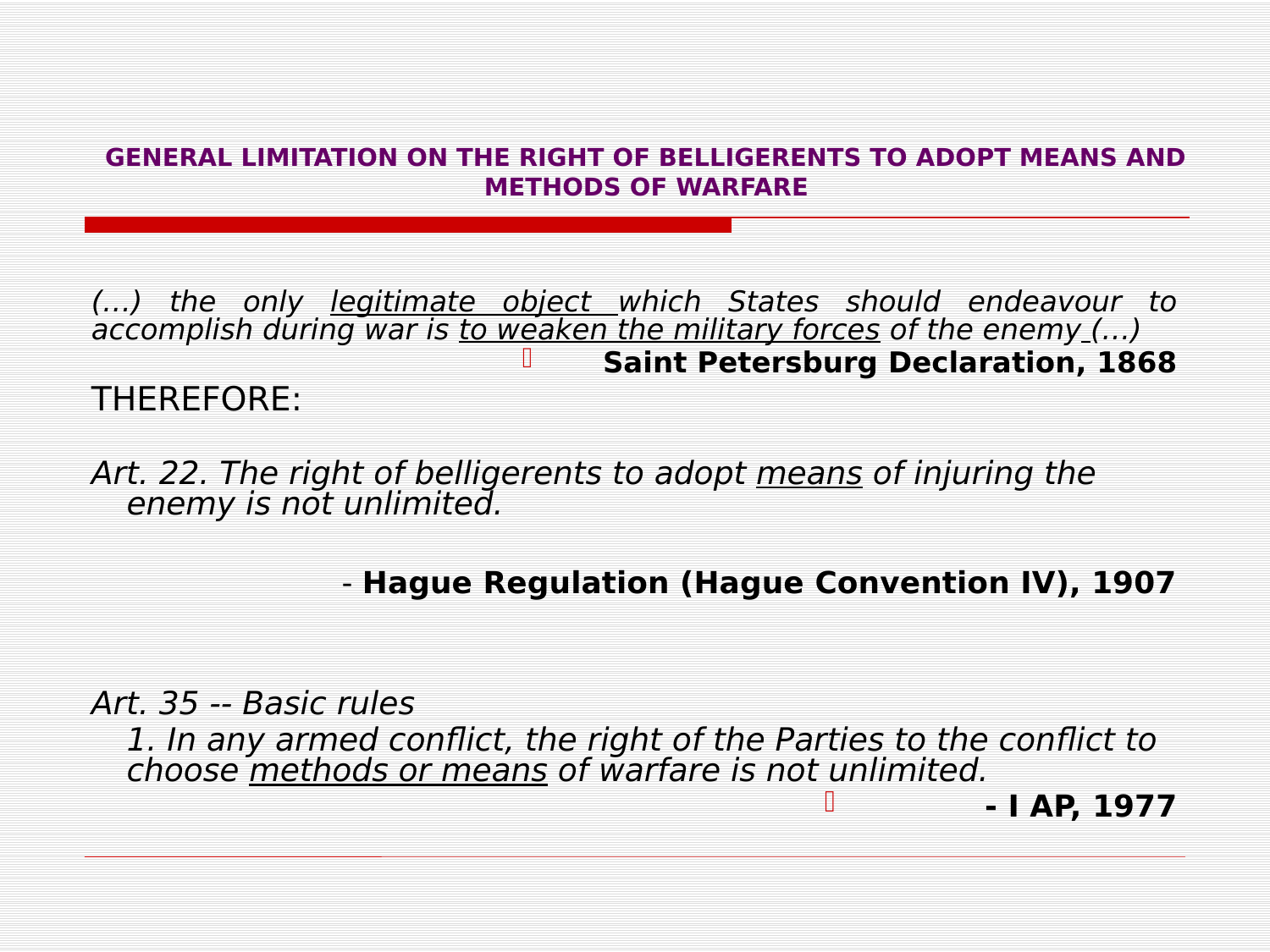

(…) the only legitimate object which States should endeavour to accomplish during war is to weaken the military forces of the enemy (…)
Saint Petersburg Declaration, 1868
THEREFORE:

Art. 22. The right of belligerents to adopt means of injuring the enemy is not unlimited.
- Hague Regulation (Hague Convention IV), 1907

Art. 35 -- Basic rules
	1. In any armed conflict, the right of the Parties to the conflict to choose methods or means of warfare is not unlimited.
- I AP, 1977

GENERAL LIMITATION ON THE RIGHT OF BELLIGERENTS TO ADOPT MEANS AND METHODS OF WARFARE